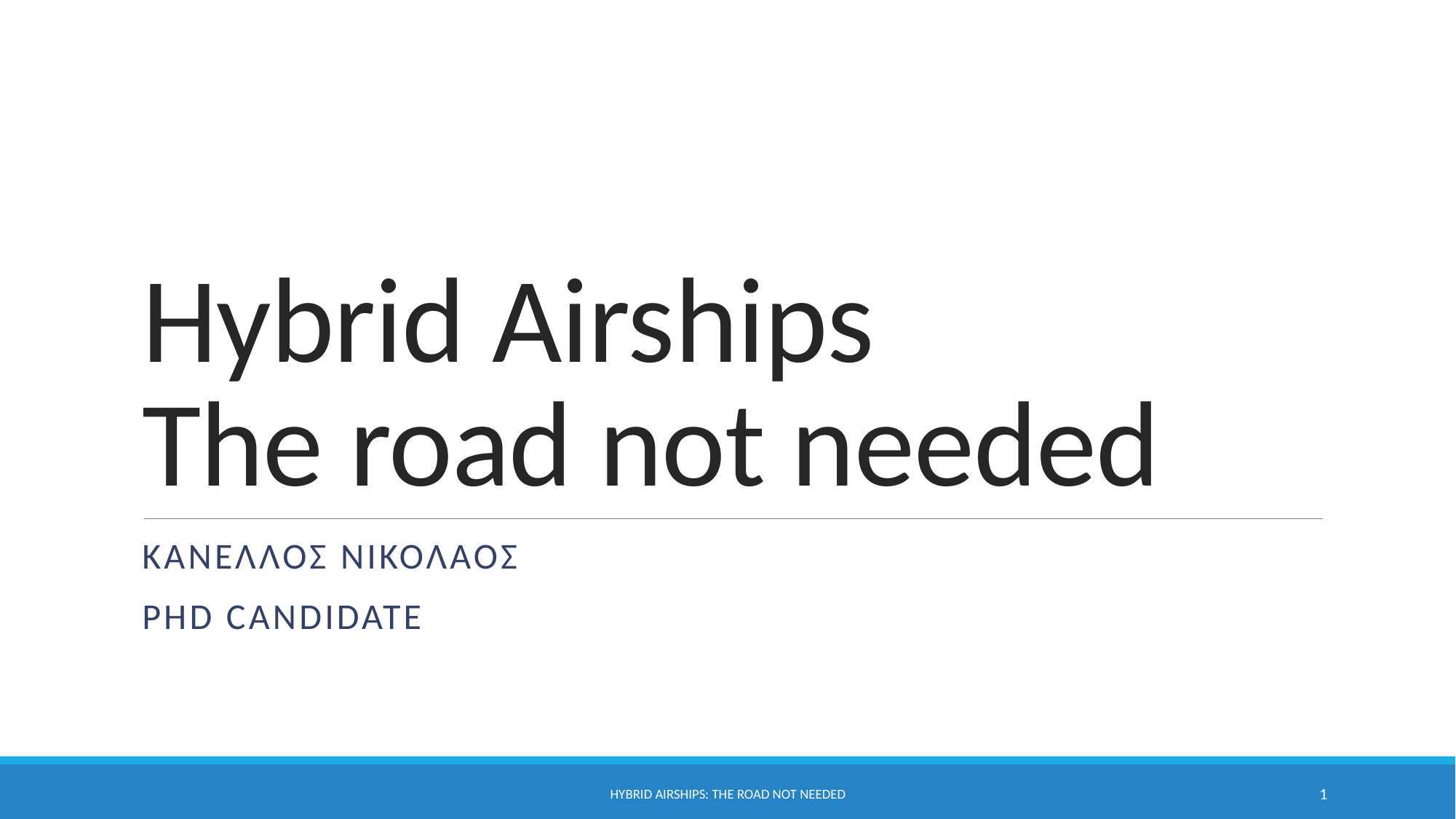

# Hybrid Airships The road not needed
ΚΑΝΕΛΛΟΣ ΝΙΚΟΛΑΟΣ
Phd candidate
Hybrid Airships: The road not needed
1